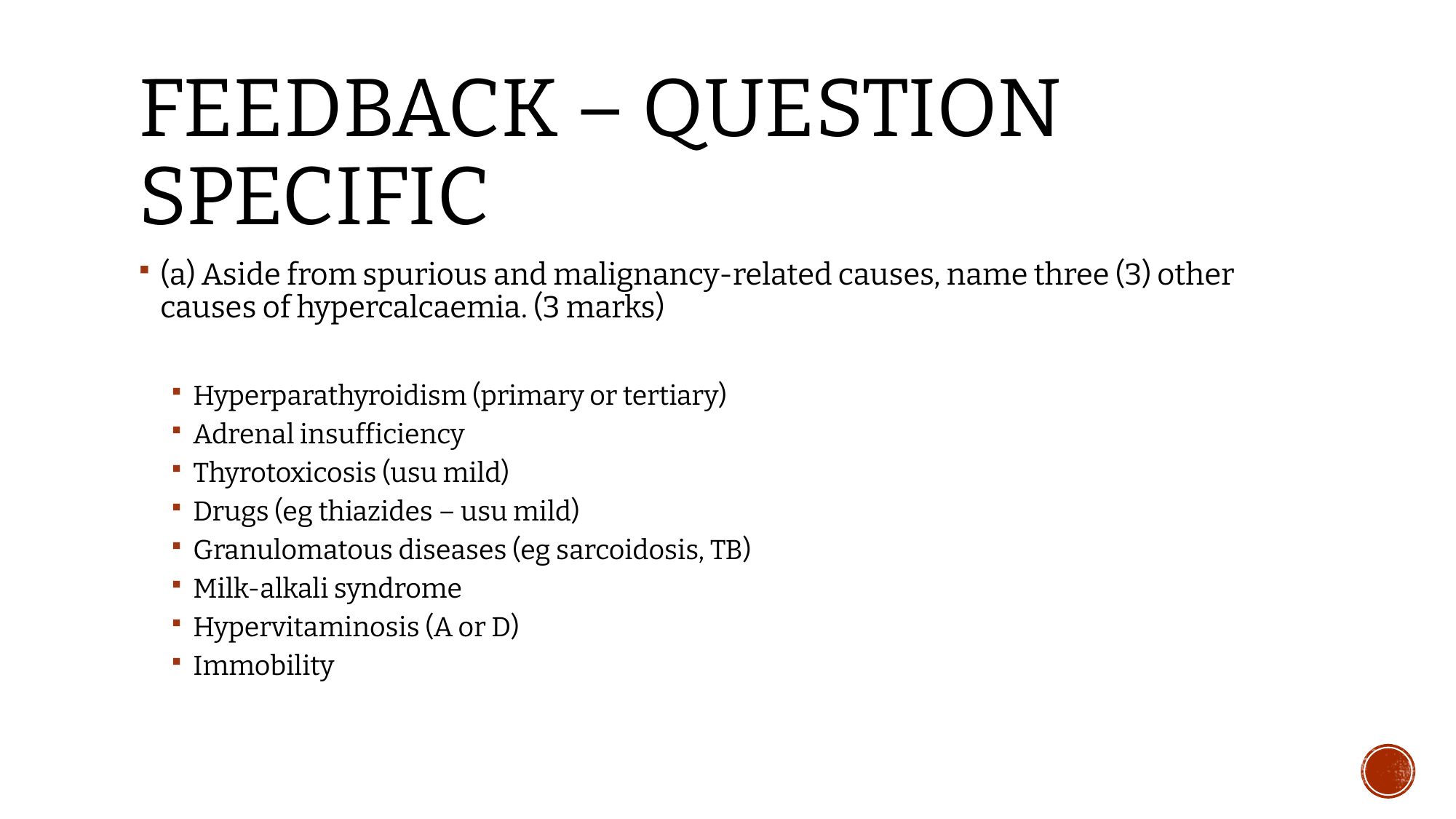

# Feedback – question specific
(a) Aside from spurious and malignancy-related causes, name three (3) other causes of hypercalcaemia. (3 marks)

Hyperparathyroidism (primary or tertiary)
Adrenal insufficiency
Thyrotoxicosis (usu mild)
Drugs (eg thiazides – usu mild)
Granulomatous diseases (eg sarcoidosis, TB)
Milk-alkali syndrome
Hypervitaminosis (A or D)
Immobility